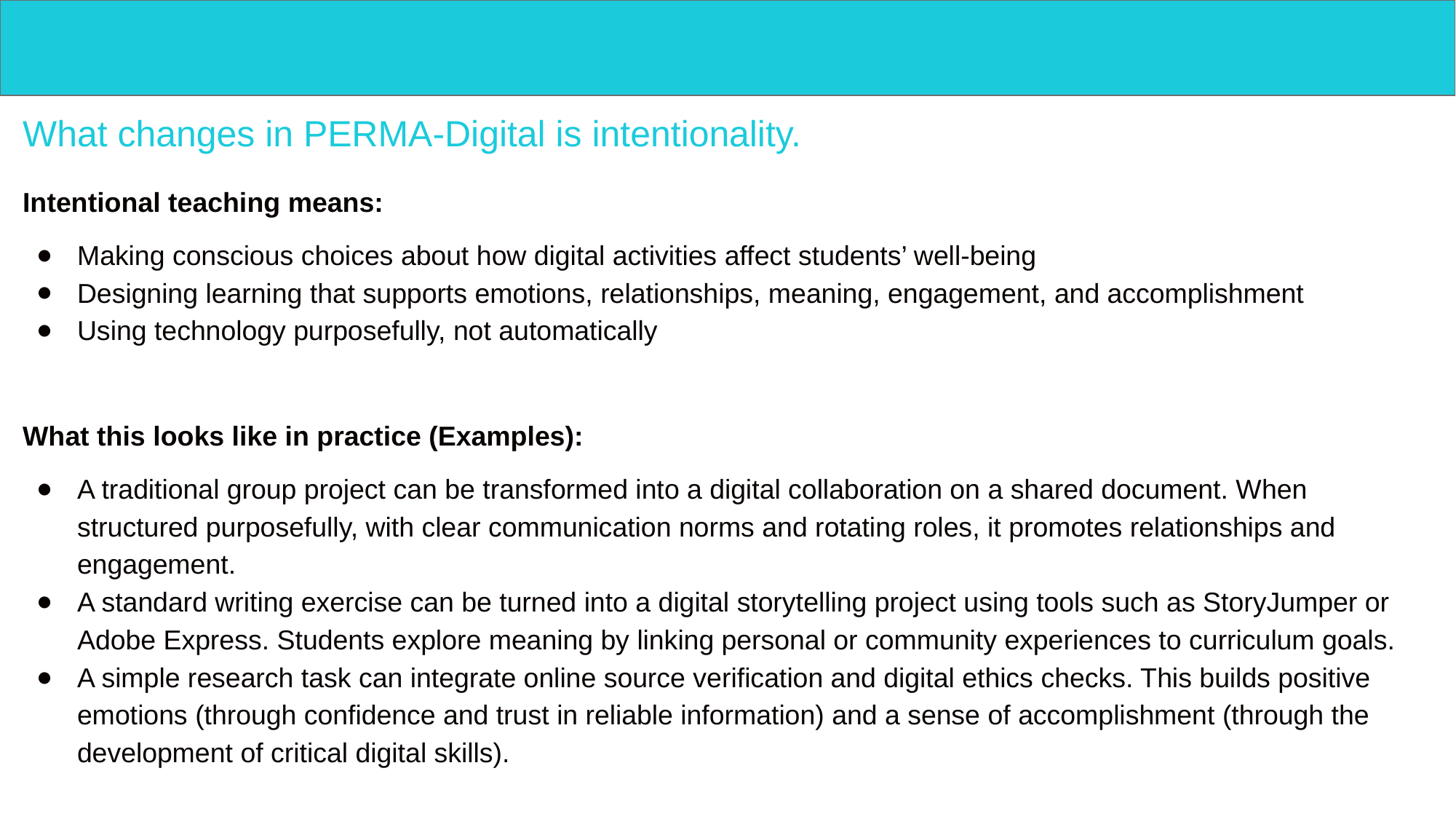

#
What changes in PERMA-Digital is intentionality.
Intentional teaching means:
Making conscious choices about how digital activities affect students’ well-being
Designing learning that supports emotions, relationships, meaning, engagement, and accomplishment
Using technology purposefully, not automatically

What this looks like in practice (Examples):
A traditional group project can be transformed into a digital collaboration on a shared document. When structured purposefully, with clear communication norms and rotating roles, it promotes relationships and engagement.
A standard writing exercise can be turned into a digital storytelling project using tools such as StoryJumper or Adobe Express. Students explore meaning by linking personal or community experiences to curriculum goals.
A simple research task can integrate online source verification and digital ethics checks. This builds positive emotions (through confidence and trust in reliable information) and a sense of accomplishment (through the development of critical digital skills).